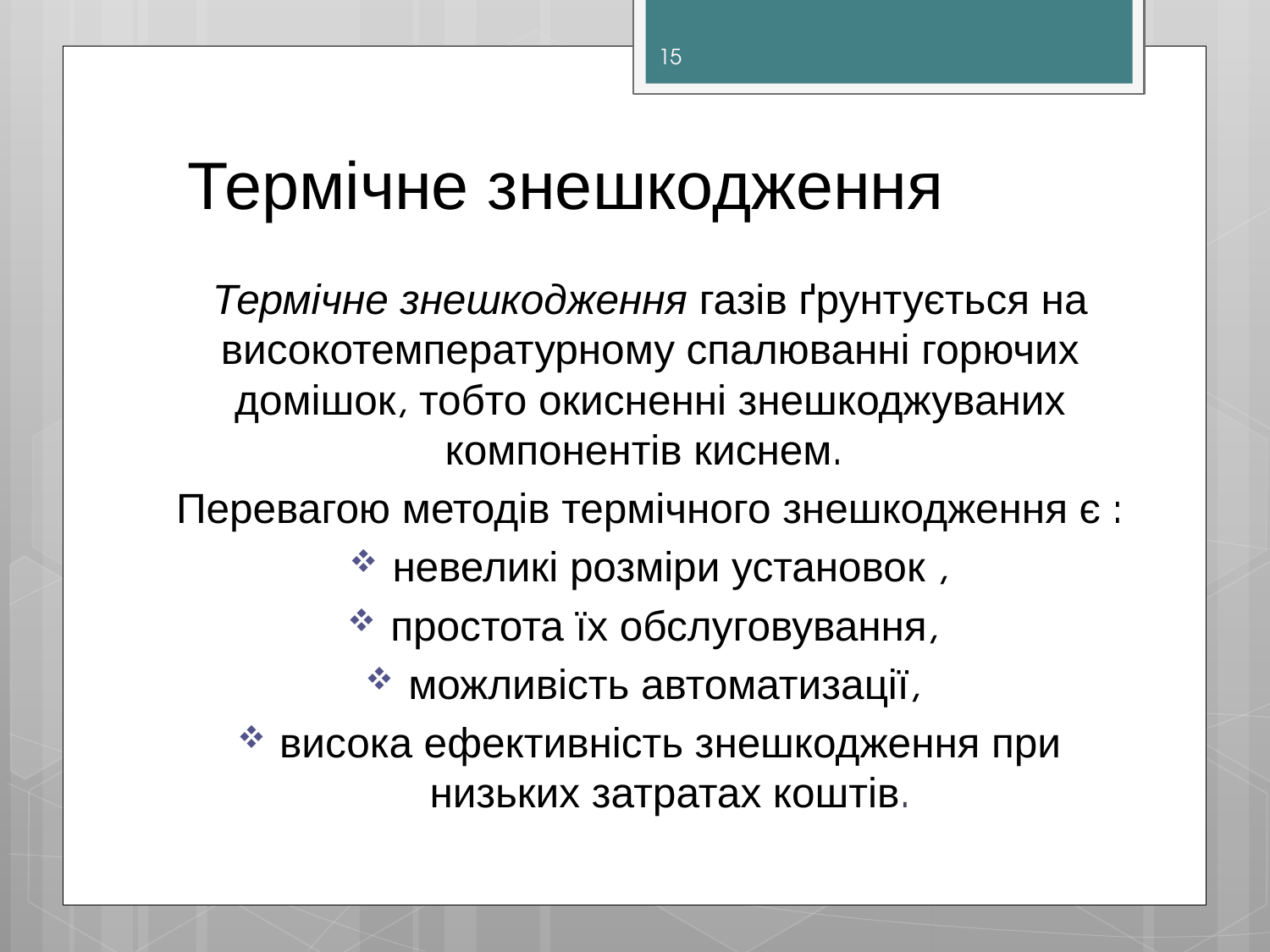

15
# Термічне знешкодження
Термічне знешкодження газів ґрунтується на високотемпературному спалюванні горючих домішок, тобто окисненні знешкоджуваних компонентів киснем.
Перевагою методів термічного знешкодження є :
невеликі розміри установок ,
простота їх обслуговування,
можливість автоматизації,
висока ефективність знешкодження при низьких затратах коштів.